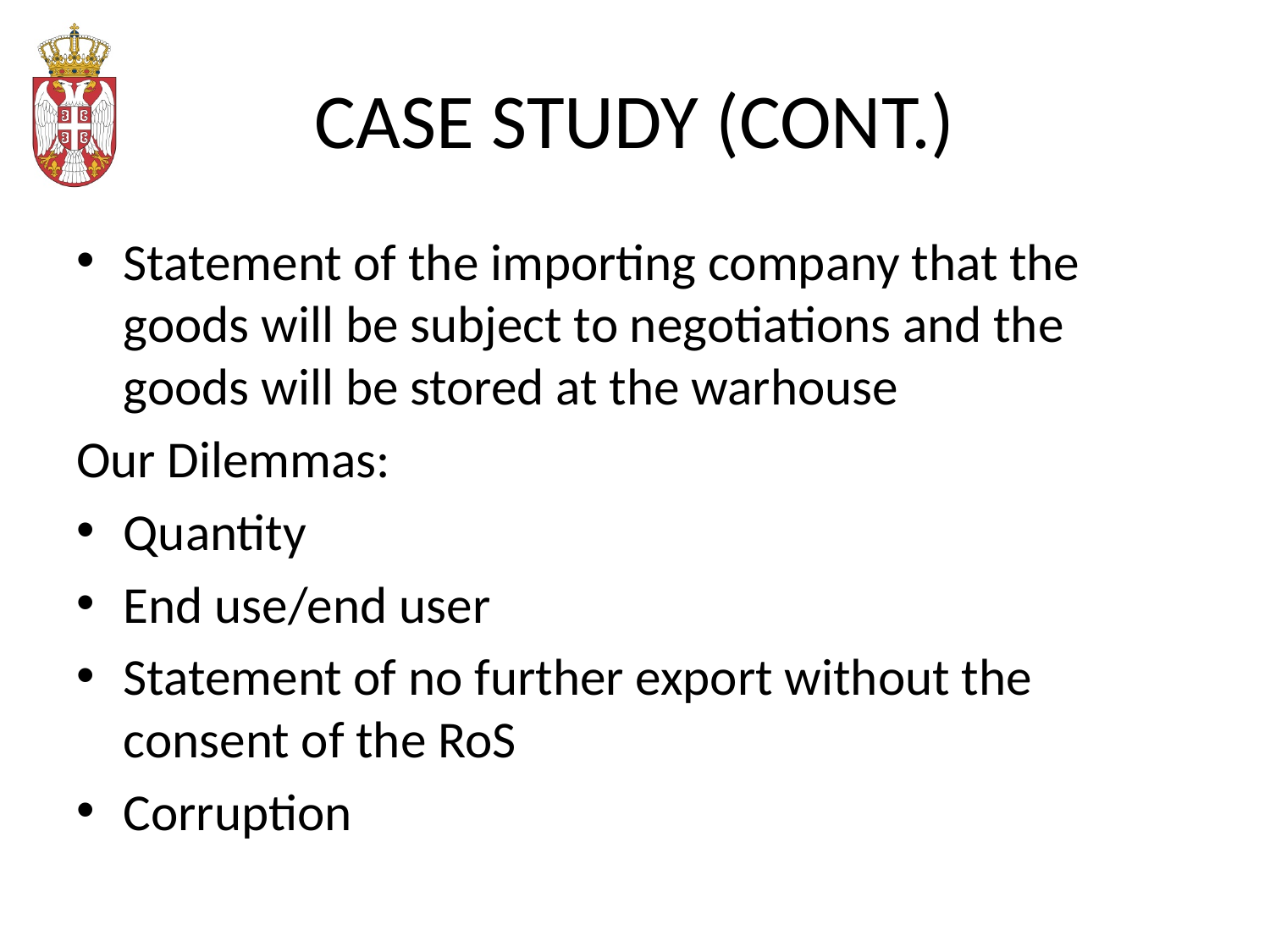

# CASE STUDY (CONT.)
Statement of the importing company that the goods will be subject to negotiations and the goods will be stored at the warhouse
Our Dilemmas:
Quantity
End use/end user
Statement of no further export without the consent of the RoS
Corruption